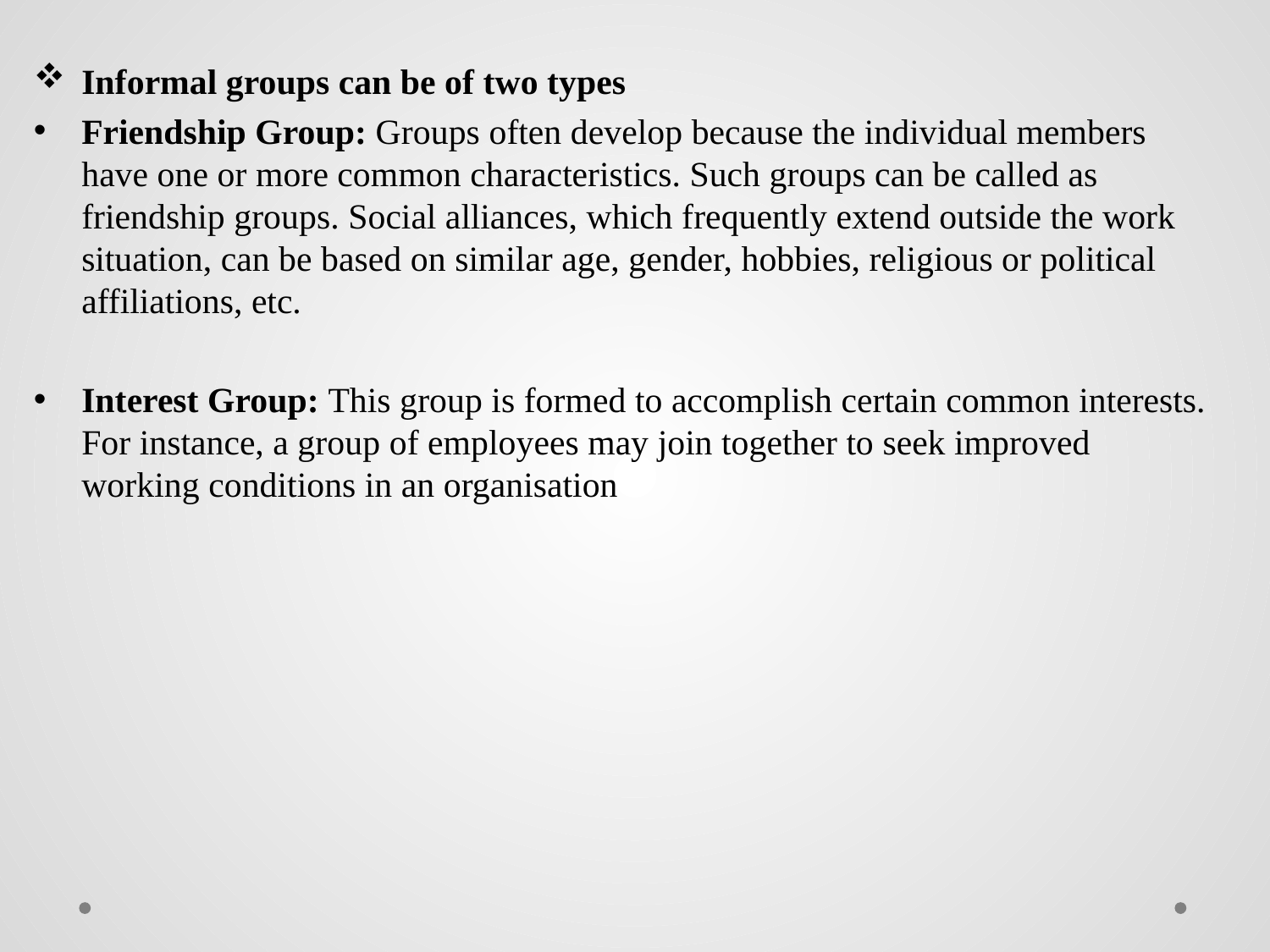

Informal groups can be of two types
Friendship Group: Groups often develop because the individual members have one or more common characteristics. Such groups can be called as friendship groups. Social alliances, which frequently extend outside the work situation, can be based on similar age, gender, hobbies, religious or political affiliations, etc.

Interest Group: This group is formed to accomplish certain common interests. For instance, a group of employees may join together to seek improved working conditions in an organisation